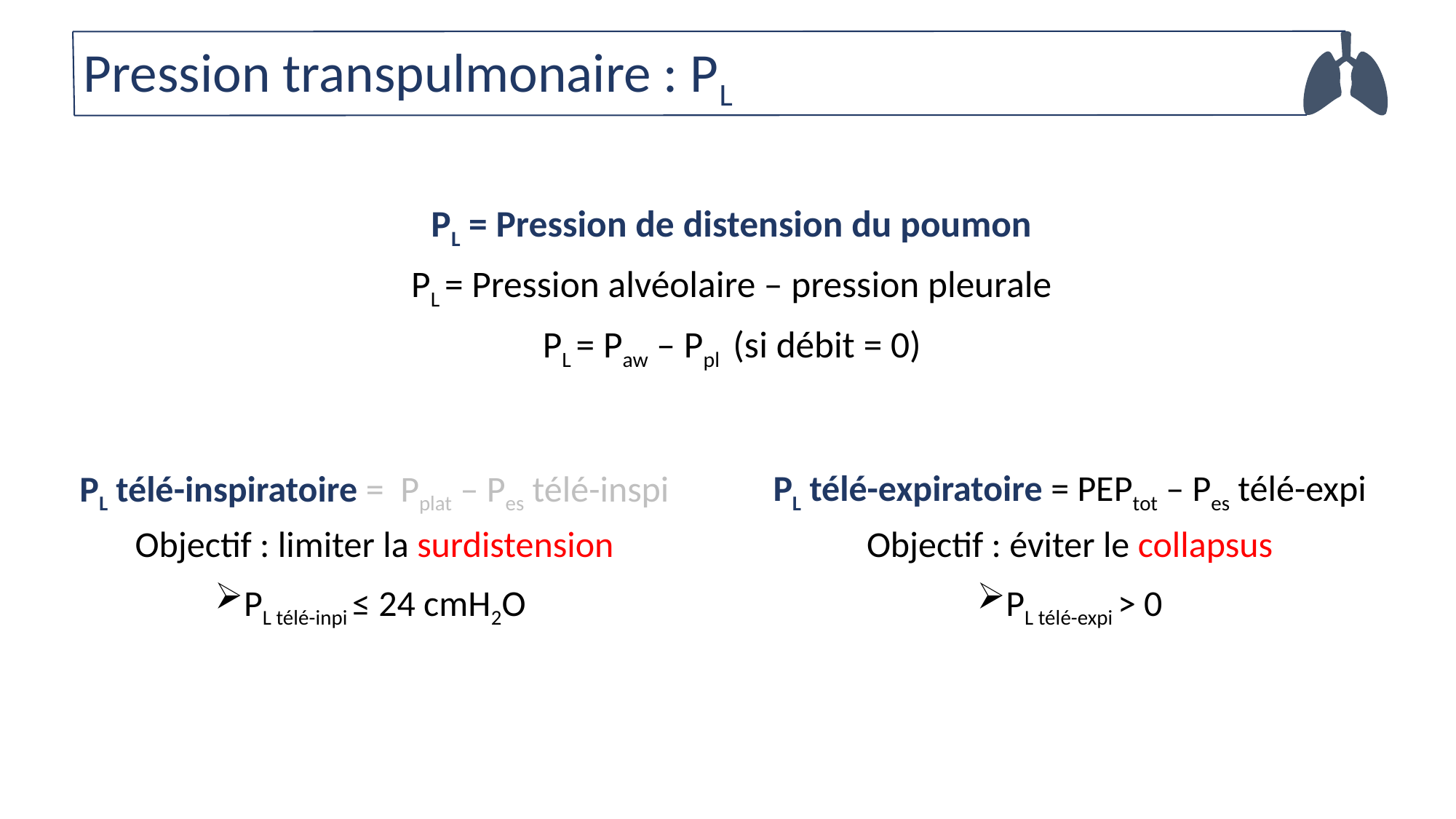

# Pression transpulmonaire : PL
PL = Pression de distension du poumon
PL = Pression alvéolaire – pression pleurale
PL = Paw – Ppl  (si débit = 0)

PL télé-inspiratoire =  Pplat – Pes télé-inspi
Objectif : limiter la surdistension
PL télé-inpi ≤ 24 cmH2O

PL télé-expiratoire = PEPtot – Pes télé-expi
Objectif : éviter le collapsus
PL télé-expi > 0